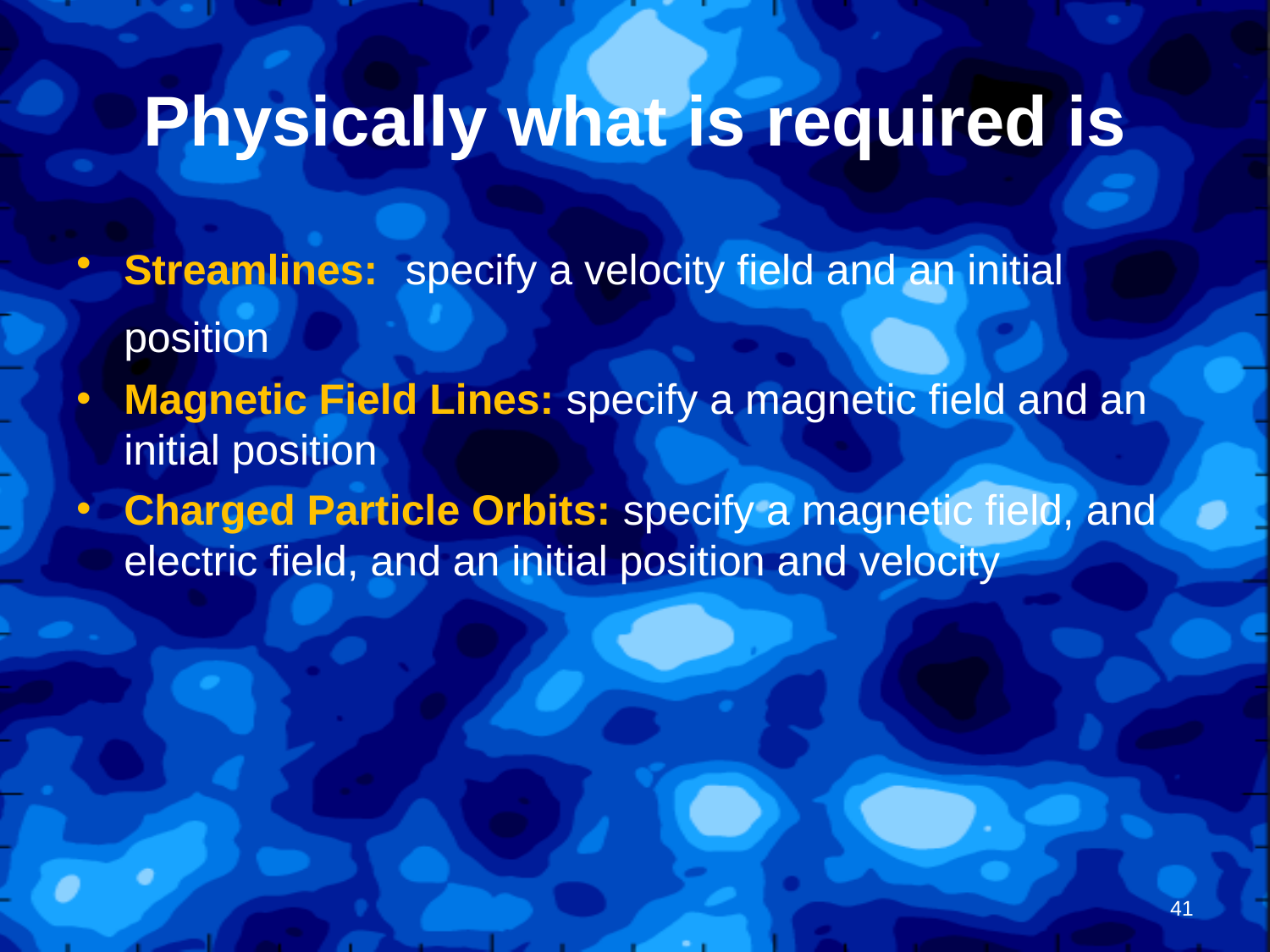

# Physically what is required is
Streamlines:  specify a velocity field and an initial position
Magnetic Field Lines: specify a magnetic field and an initial position
Charged Particle Orbits: specify a magnetic field, and electric field, and an initial position and velocity
41